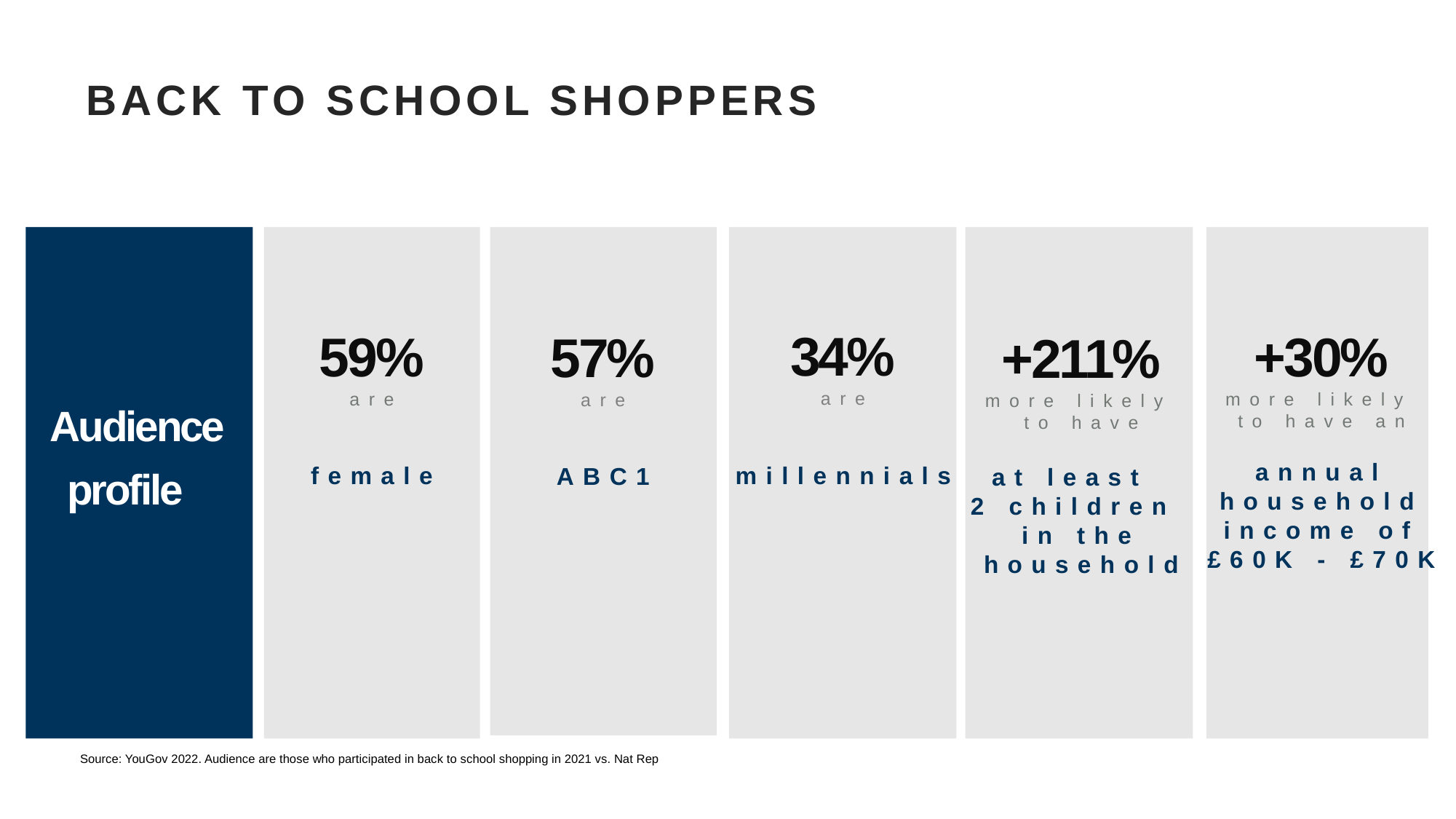

# BACK TO SCHOOL SHOPPERS

34%
are

+30%
more likely
to have an

annual household income of £60K - £70K
59%
are

female
57%
are

ABC1
+211%
more likely
to have

at least
2 children  in the household
Audience
profile
millennials
Source: YouGov 2022. Audience are those who participated in back to school shopping in 2021 vs. Nat Rep